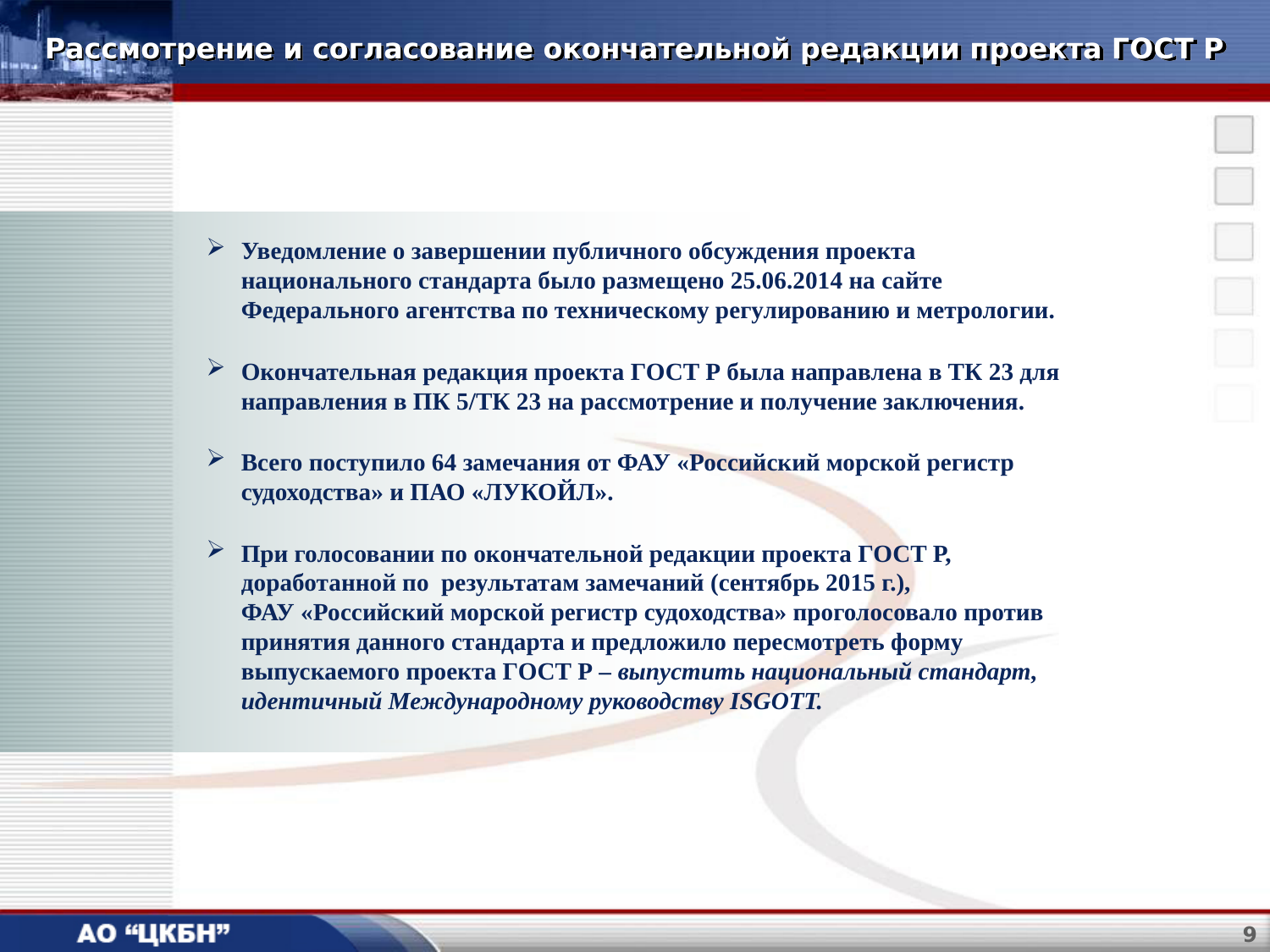

# Рассмотрение и согласование окончательной редакции проекта ГОСТ Р

Уведомление о завершении публичного обсуждения проекта национального стандарта было размещено 25.06.2014 на сайте Федерального агентства по техническому регулированию и метрологии.
Окончательная редакция проекта ГОСТ Р была направлена в ТК 23 для направления в ПК 5/ТК 23 на рассмотрение и получение заключения.
Всего поступило 64 замечания от ФАУ «Российский морской регистр судоходства» и ПАО «ЛУКОЙЛ».
При голосовании по окончательной редакции проекта ГОСТ Р,
доработанной по  результатам замечаний (сентябрь 2015 г.),
ФАУ «Российский морской регистр судоходства» проголосовало против принятия данного стандарта и предложило пересмотреть форму выпускаемого проекта ГОСТ Р – выпустить национальный стандарт, идентичный Международному руководству ISGOTT.

9